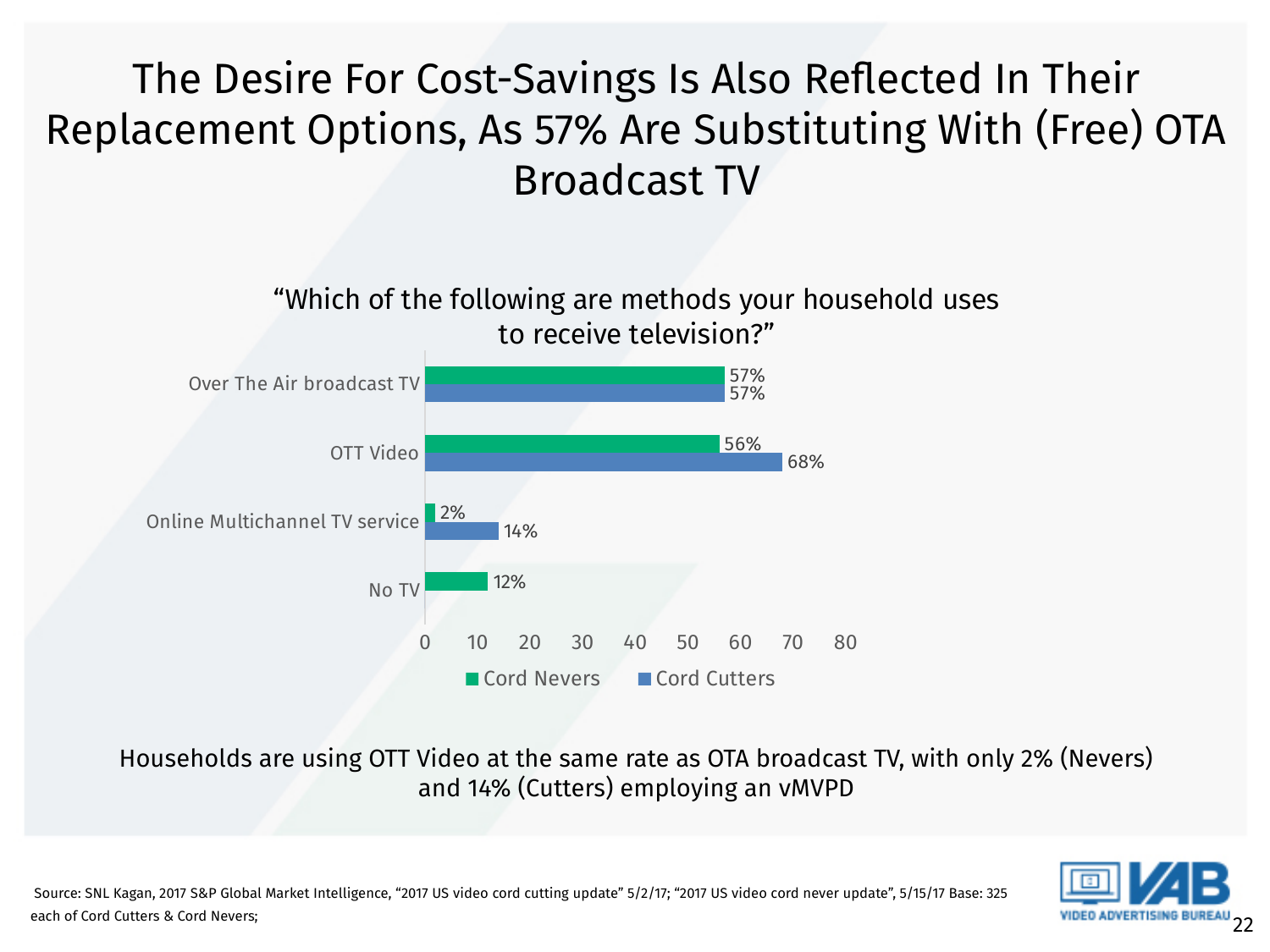

# The Desire For Cost-Savings Is Also Reflected In Their Replacement Options, As 57% Are Substituting With (Free) OTA Broadcast TV

### Chart: “Which of the following are methods your household uses to receive television?”

| Category | Cord Cutters | Cord Nevers |
|---|---|---|
| No TV | 0.0 | 12.0 |
| Online Multichannel TV service | 14.0 | 2.0 |
| OTT Video | 68.0 | 56.0 |
| Over The Air broadcast TV | 57.0 | 57.0 |
Households are using OTT Video at the same rate as OTA broadcast TV, with only 2% (Nevers) and 14% (Cutters) employing an vMVPD

 Source: SNL Kagan, 2017 S&P Global Market Intelligence, “2017 US video cord cutting update” 5/2/17; “2017 US video cord never update”, 5/15/17 Base: 325 each of Cord Cutters & Cord Nevers;
22